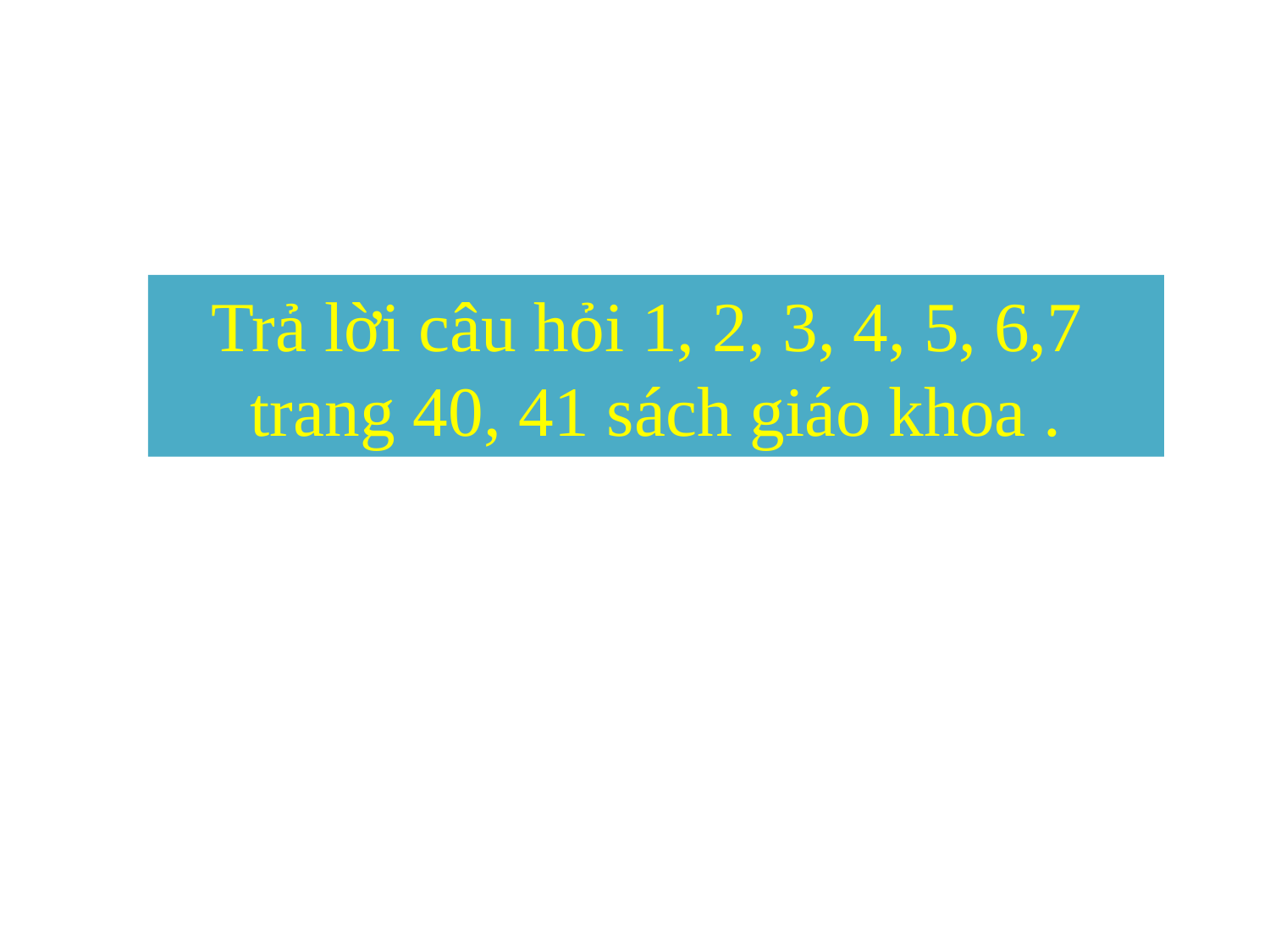

Trả lời câu hỏi 1, 2, 3, 4, 5, 6,7  trang 40, 41 sách giáo khoa .